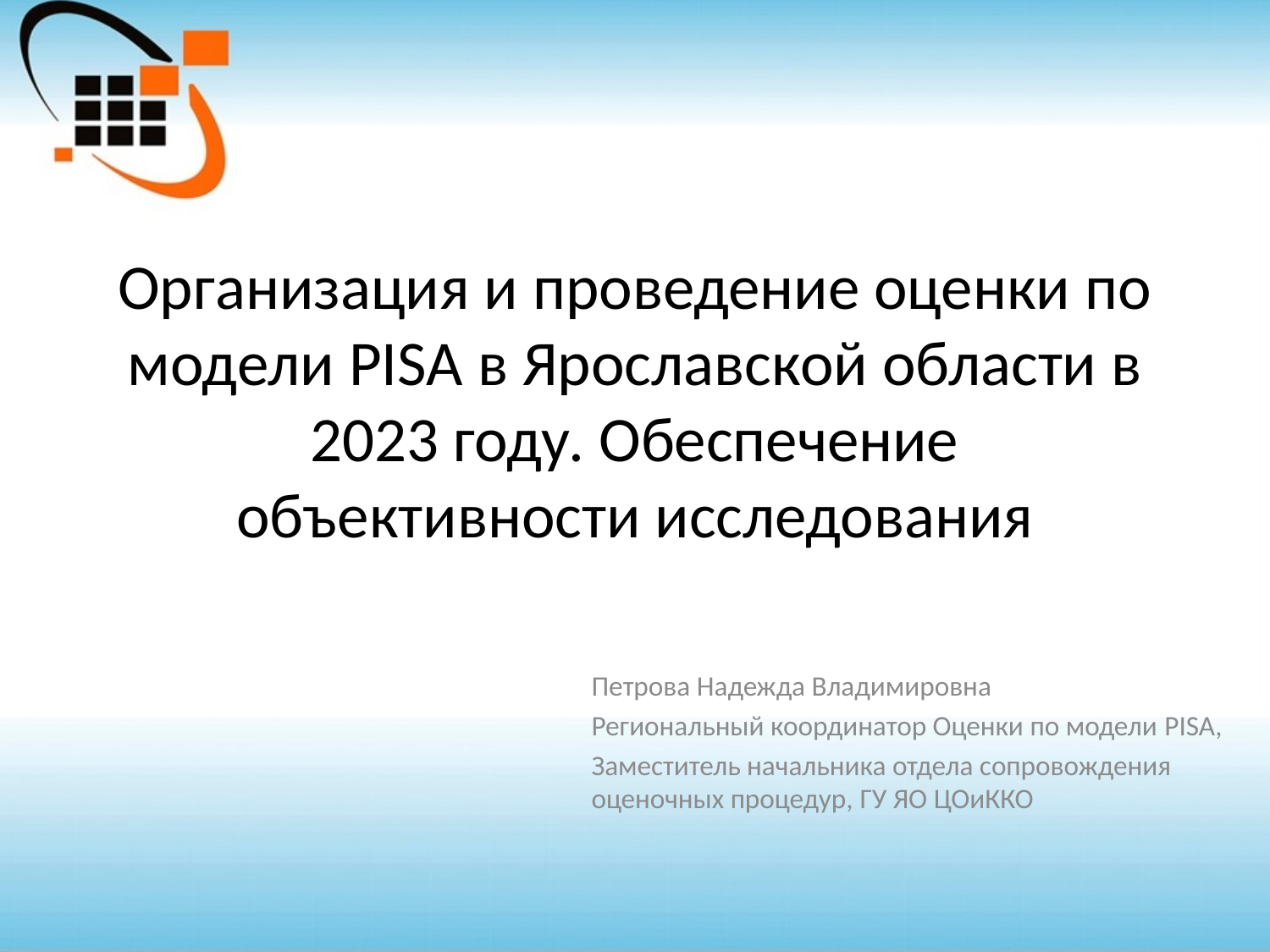

# Организация и проведение оценки по модели PISA в Ярославской области в 2023 году. Обеспечение объективности исследования
Петрова Надежда Владимировна
Региональный координатор Оценки по модели PISA,
Заместитель начальника отдела сопровождения оценочных процедур, ГУ ЯО ЦОиККО